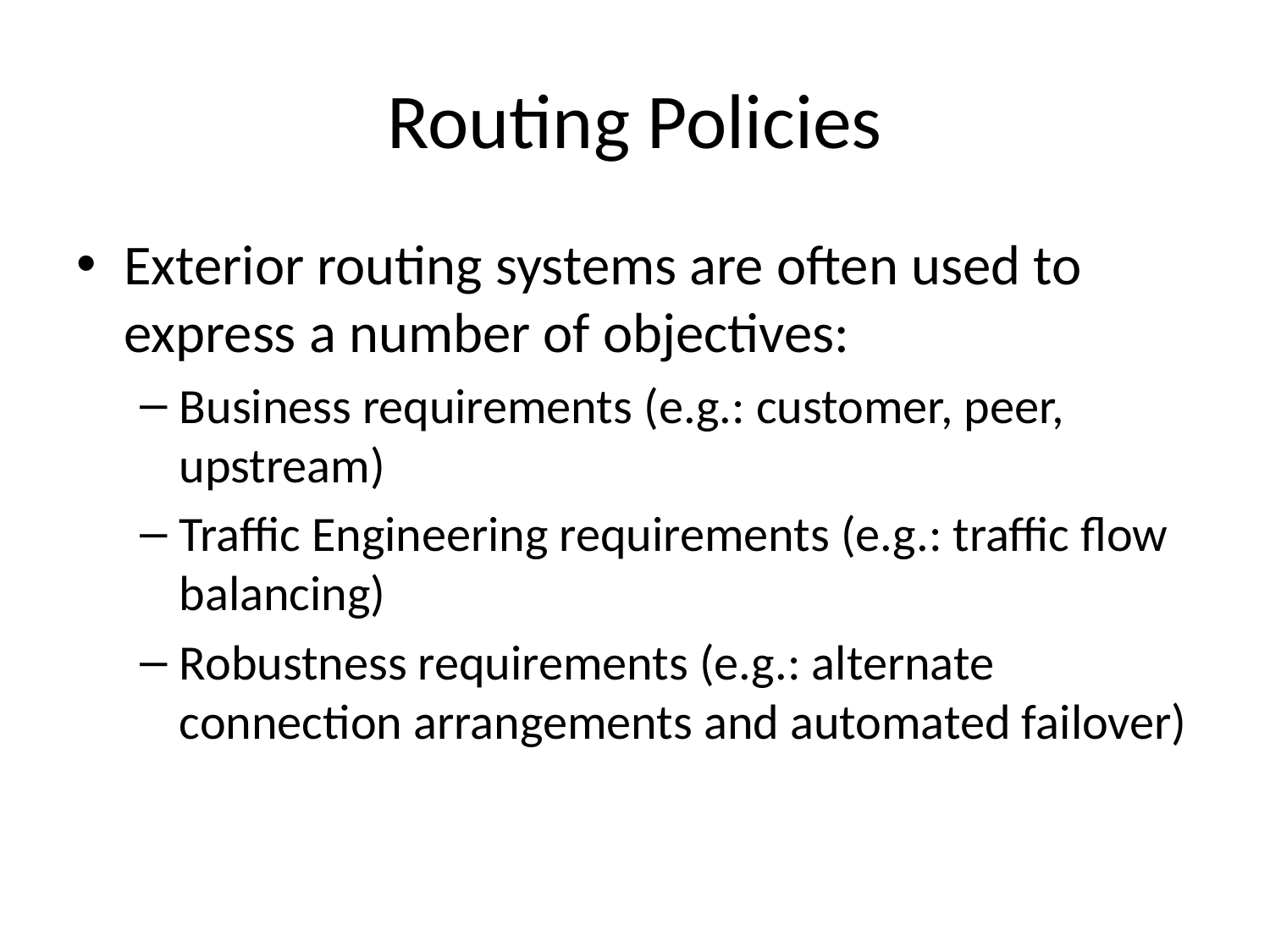

# Routing Policies
Exterior routing systems are often used to express a number of objectives:
Business requirements (e.g.: customer, peer, upstream)
Traffic Engineering requirements (e.g.: traffic flow balancing)
Robustness requirements (e.g.: alternate connection arrangements and automated failover)